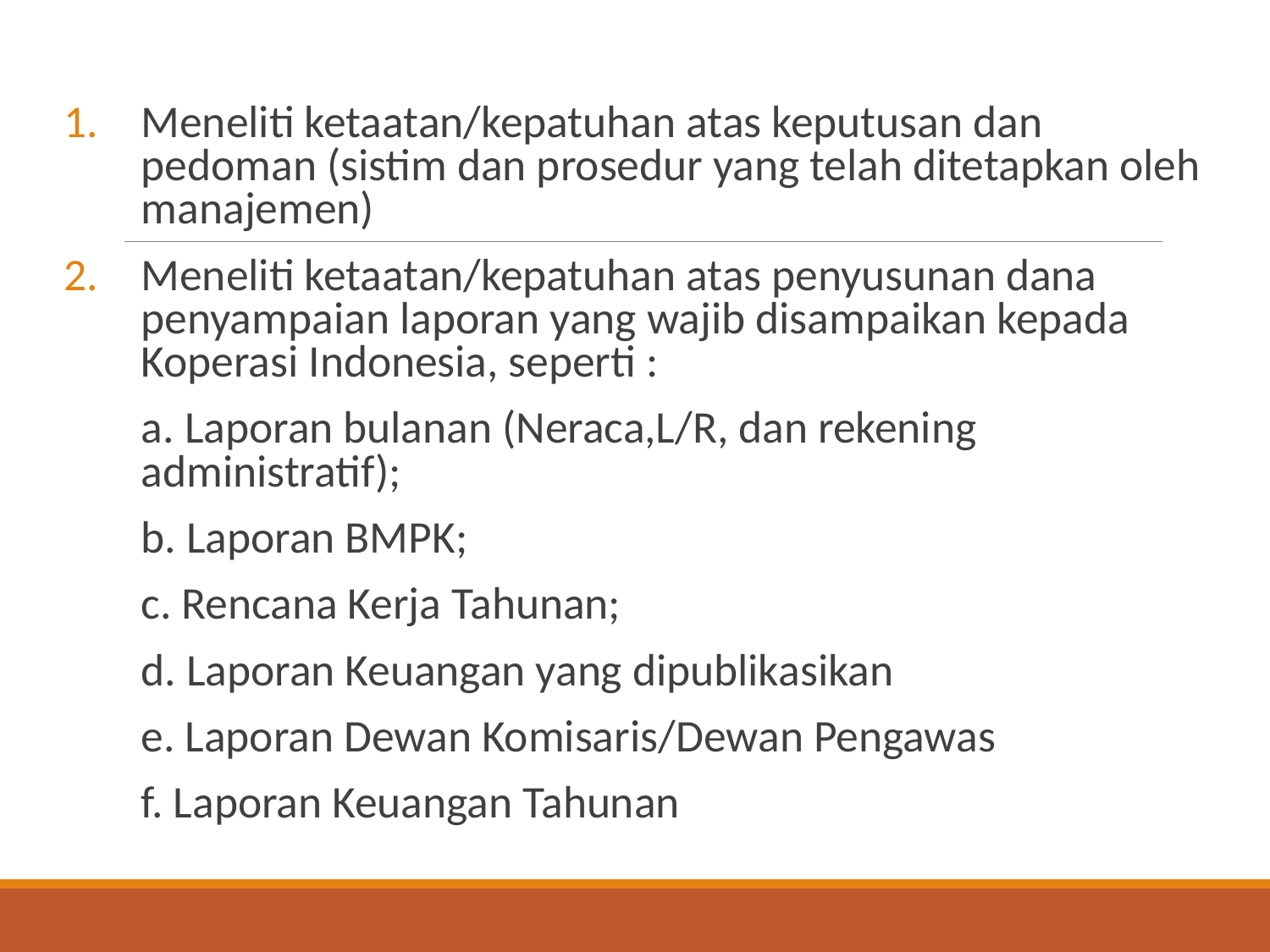

#
Meneliti ketaatan/kepatuhan atas keputusan dan pedoman (sistim dan prosedur yang telah ditetapkan oleh manajemen)
Meneliti ketaatan/kepatuhan atas penyusunan dana penyampaian laporan yang wajib disampaikan kepada Koperasi Indonesia, seperti :
	a. Laporan bulanan (Neraca,L/R, dan rekening administratif);
	b. Laporan BMPK;
	c. Rencana Kerja Tahunan;
	d. Laporan Keuangan yang dipublikasikan
	e. Laporan Dewan Komisaris/Dewan Pengawas
	f. Laporan Keuangan Tahunan